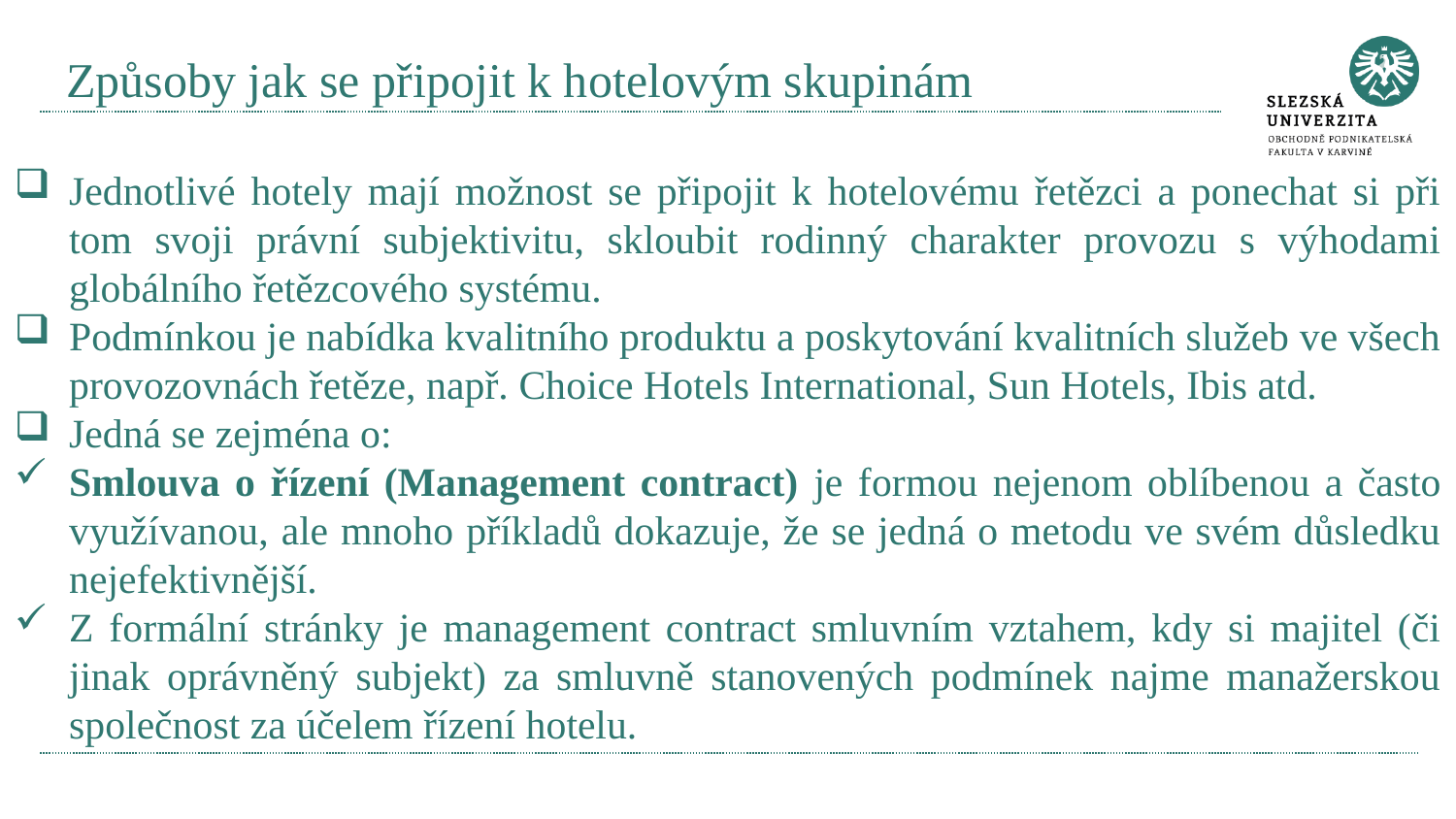

# Způsoby jak se připojit k hotelovým skupinám
Jednotlivé hotely mají možnost se připojit k hotelovému řetězci a ponechat si při tom svoji právní subjektivitu, skloubit rodinný charakter provozu s výhodami globálního řetězcového systému.
Podmínkou je nabídka kvalitního produktu a poskytování kvalitních služeb ve všech provozovnách řetěze, např. Choice Hotels International, Sun Hotels, Ibis atd.
Jedná se zejména o:
Smlouva o řízení (Management contract) je formou nejenom oblíbenou a často využívanou, ale mnoho příkladů dokazuje, že se jedná o metodu ve svém důsledku nejefektivnější.
Z formální stránky je management contract smluvním vztahem, kdy si majitel (či jinak oprávněný subjekt) za smluvně stanovených podmínek najme manažerskou společnost za účelem řízení hotelu.